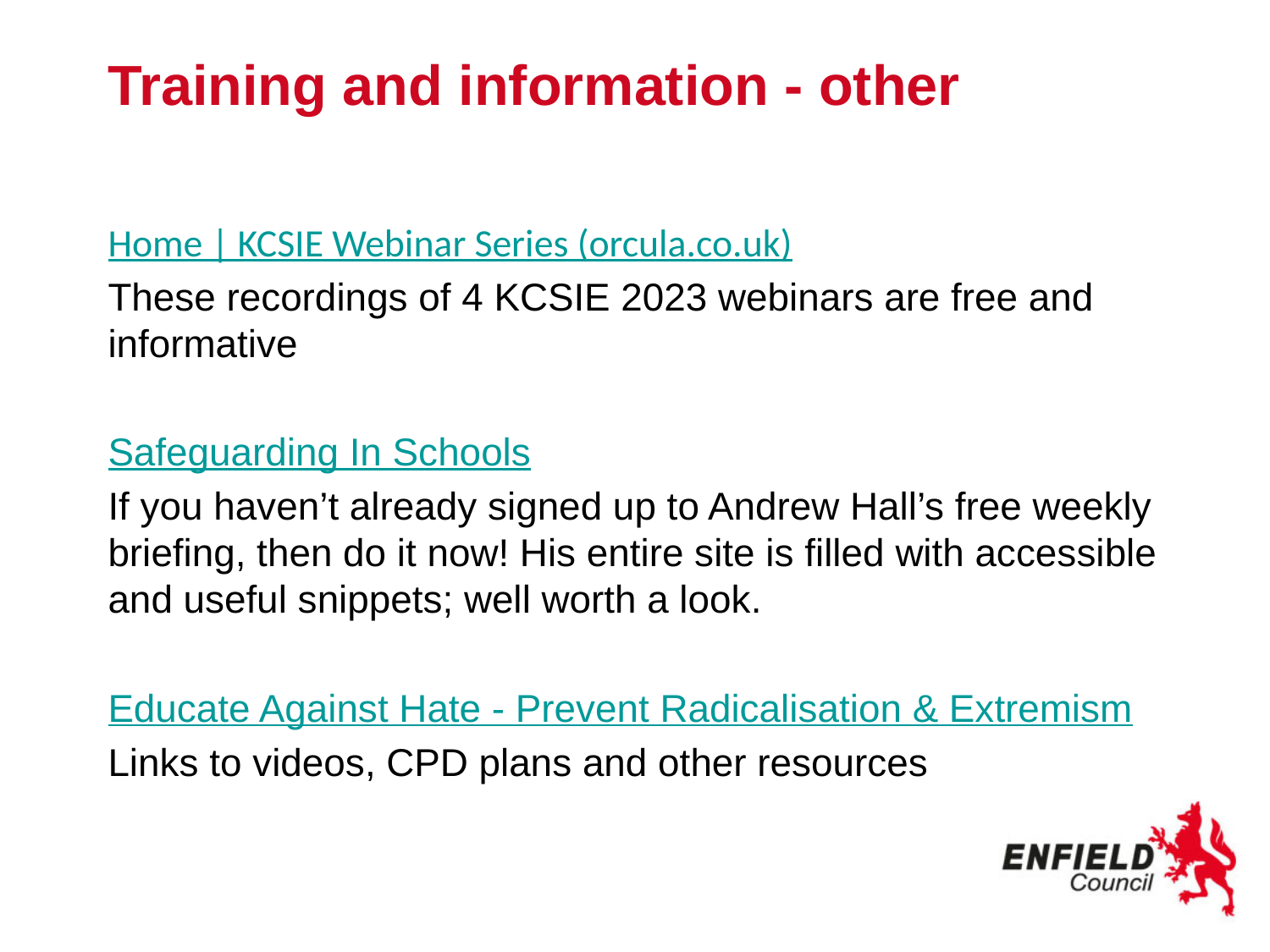

# Training and information - other
Home | KCSIE Webinar Series (orcula.co.uk)
These recordings of 4 KCSIE 2023 webinars are free and informative

Safeguarding In Schools
If you haven’t already signed up to Andrew Hall’s free weekly briefing, then do it now! His entire site is filled with accessible and useful snippets; well worth a look.

Educate Against Hate - Prevent Radicalisation & Extremism
Links to videos, CPD plans and other resources